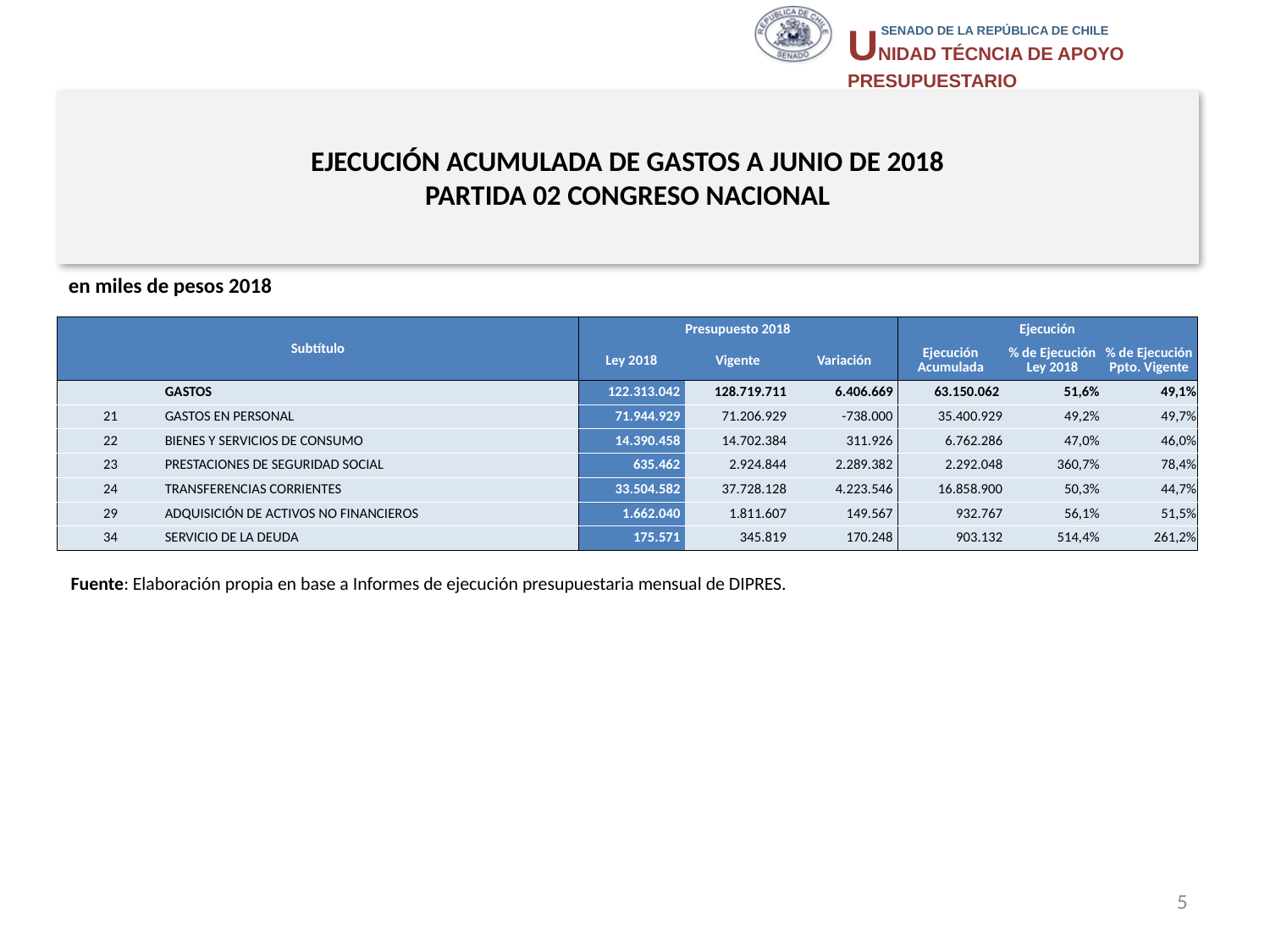

# EJECUCIÓN ACUMULADA DE GASTOS A JUNIO DE 2018 PARTIDA 02 CONGRESO NACIONAL
en miles de pesos 2018
| Subtítulo |  | Presupuesto 2018 |  |  | Ejecución |  |  |
| --- | --- | --- | --- | --- | --- | --- | --- |
|  |  | Ley 2018 | Vigente | Variación | Ejecución Acumulada | % de Ejecución Ley 2018 | % de Ejecución Ppto. Vigente |
|  | GASTOS | 122.313.042 | 128.719.711 | 6.406.669 | 63.150.062 | 51,6% | 49,1% |
| 21 | GASTOS EN PERSONAL | 71.944.929 | 71.206.929 | -738.000 | 35.400.929 | 49,2% | 49,7% |
| 22 | BIENES Y SERVICIOS DE CONSUMO | 14.390.458 | 14.702.384 | 311.926 | 6.762.286 | 47,0% | 46,0% |
| 23 | PRESTACIONES DE SEGURIDAD SOCIAL | 635.462 | 2.924.844 | 2.289.382 | 2.292.048 | 360,7% | 78,4% |
| 24 | TRANSFERENCIAS CORRIENTES | 33.504.582 | 37.728.128 | 4.223.546 | 16.858.900 | 50,3% | 44,7% |
| 29 | ADQUISICIÓN DE ACTIVOS NO FINANCIEROS | 1.662.040 | 1.811.607 | 149.567 | 932.767 | 56,1% | 51,5% |
| 34 | SERVICIO DE LA DEUDA | 175.571 | 345.819 | 170.248 | 903.132 | 514,4% | 261,2% |
Fuente: Elaboración propia en base a Informes de ejecución presupuestaria mensual de DIPRES.
5